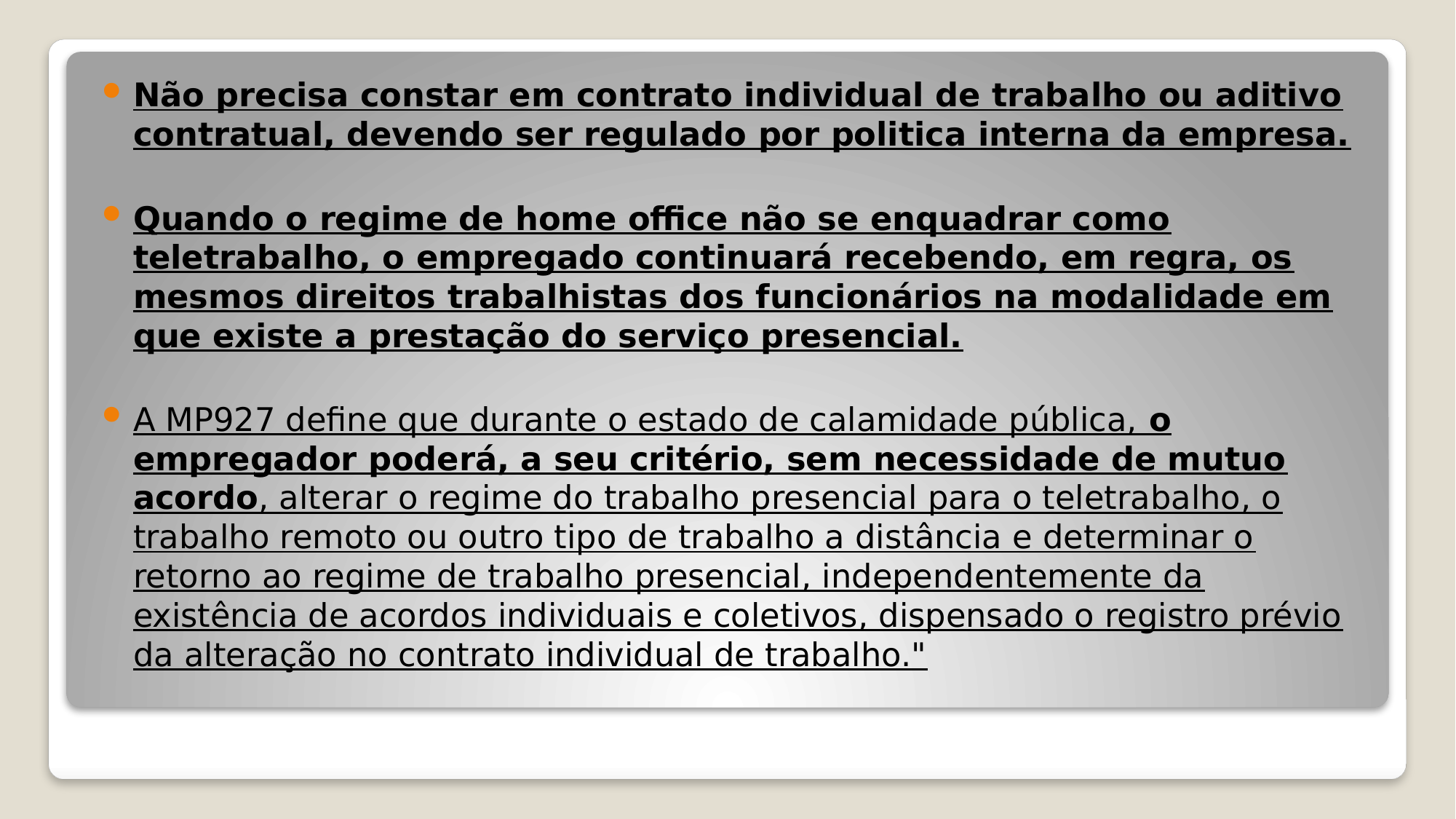

Não precisa constar em contrato individual de trabalho ou aditivo contratual, devendo ser regulado por politica interna da empresa.

Quando o regime de home office não se enquadrar como teletrabalho, o empregado continuará recebendo, em regra, os mesmos direitos trabalhistas dos funcionários na modalidade em que existe a prestação do serviço presencial.

A MP927 define que durante o estado de calamidade pública, o empregador poderá, a seu critério, sem necessidade de mutuo acordo, alterar o regime do trabalho presencial para o teletrabalho, o trabalho remoto ou outro tipo de trabalho a distância e determinar o retorno ao regime de trabalho presencial, independentemente da existência de acordos individuais e coletivos, dispensado o registro prévio da alteração no contrato individual de trabalho."